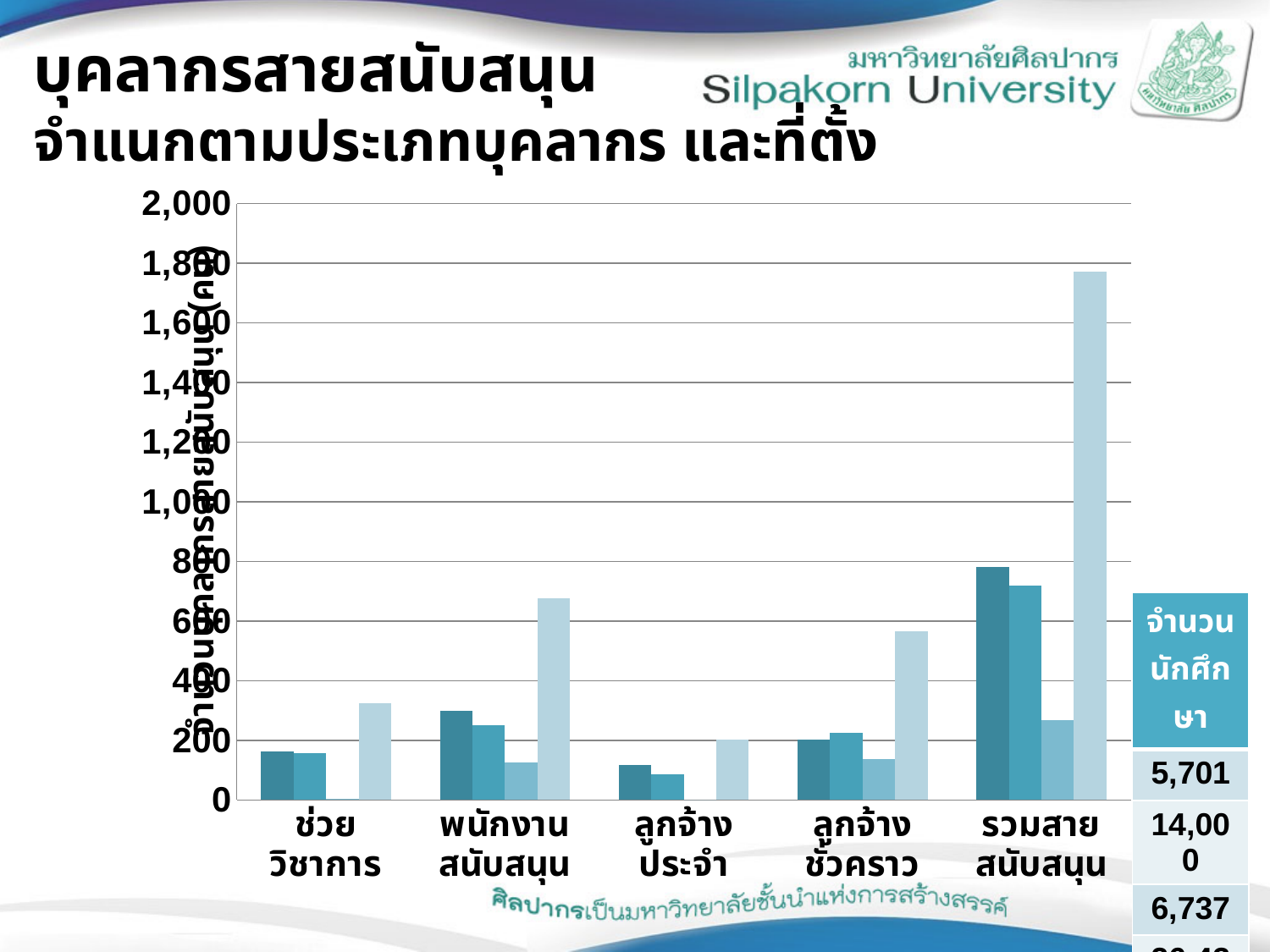

# บุคลากรสายสนับสนุน จำแนกตามประเภทบุคลากร และที่ตั้ง

### Chart

| Category | วังท่าพระ | วิทยาเขตพระราชวังสนามจันทร์ | วิทยาเขตสารสนเทศเพชรบุรี | รวมทุกวิทยาเขต |
|---|---|---|---|---|
| ช่วยวิชาการ | 164.0 | 157.0 | 4.0 | 325.0 |
| พนักงานสนับสนุน | 299.0 | 252.0 | 126.0 | 677.0 |
| ลูกจ้างประจำ | 118.0 | 86.0 | 0.0 | 204.0 |
| ลูกจ้างชั่วคราว | 202.0 | 225.0 | 138.0 | 565.0 |
| รวมสายสนับสนุน | 783.0 | 720.0 | 268.0 | 1771.0 |
| จำนวนนักศึกษา |
| --- |
| 5,701 |
| 14,000 |
| 6,737 |
| 26,438 |